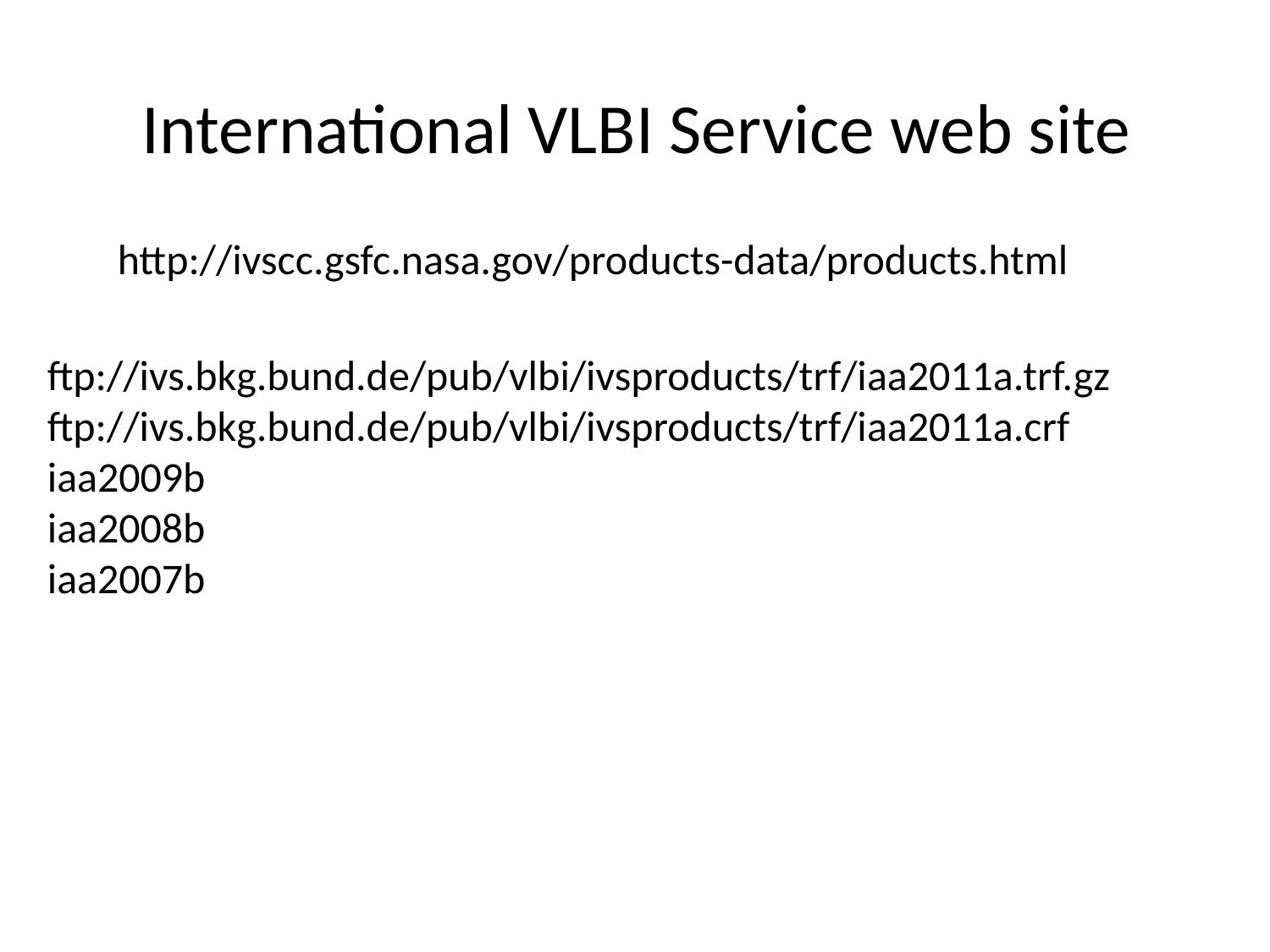

International VLBI Service web site
http://ivscc.gsfc.nasa.gov/products-data/products.html
ftp://ivs.bkg.bund.de/pub/vlbi/ivsproducts/trf/iaa2011a.trf.gz
ftp://ivs.bkg.bund.de/pub/vlbi/ivsproducts/trf/iaa2011a.crf
iaa2009b
iaa2008b
iaa2007b